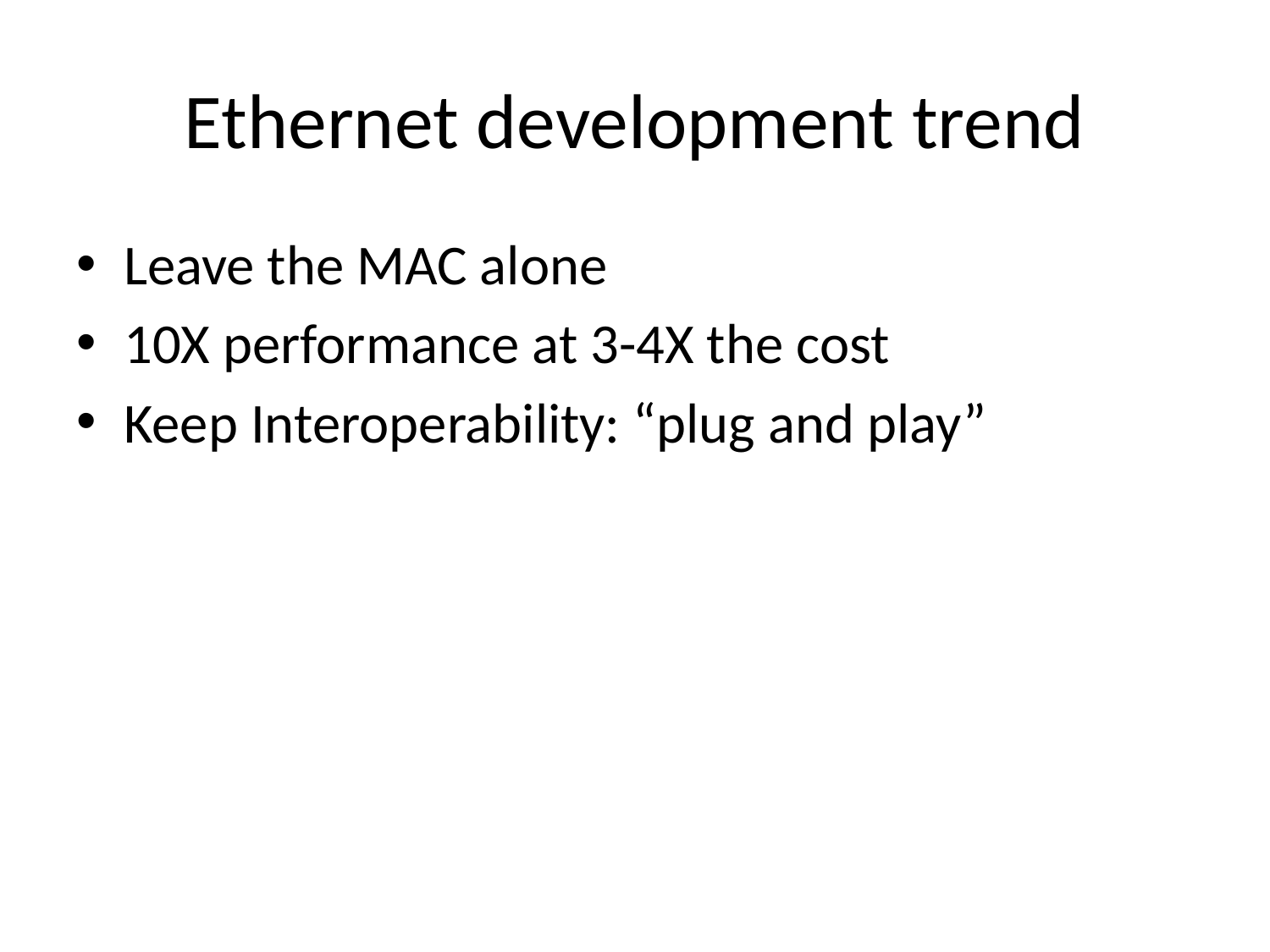

# Ethernet development trend
Leave the MAC alone
10X performance at 3-4X the cost
Keep Interoperability: “plug and play”